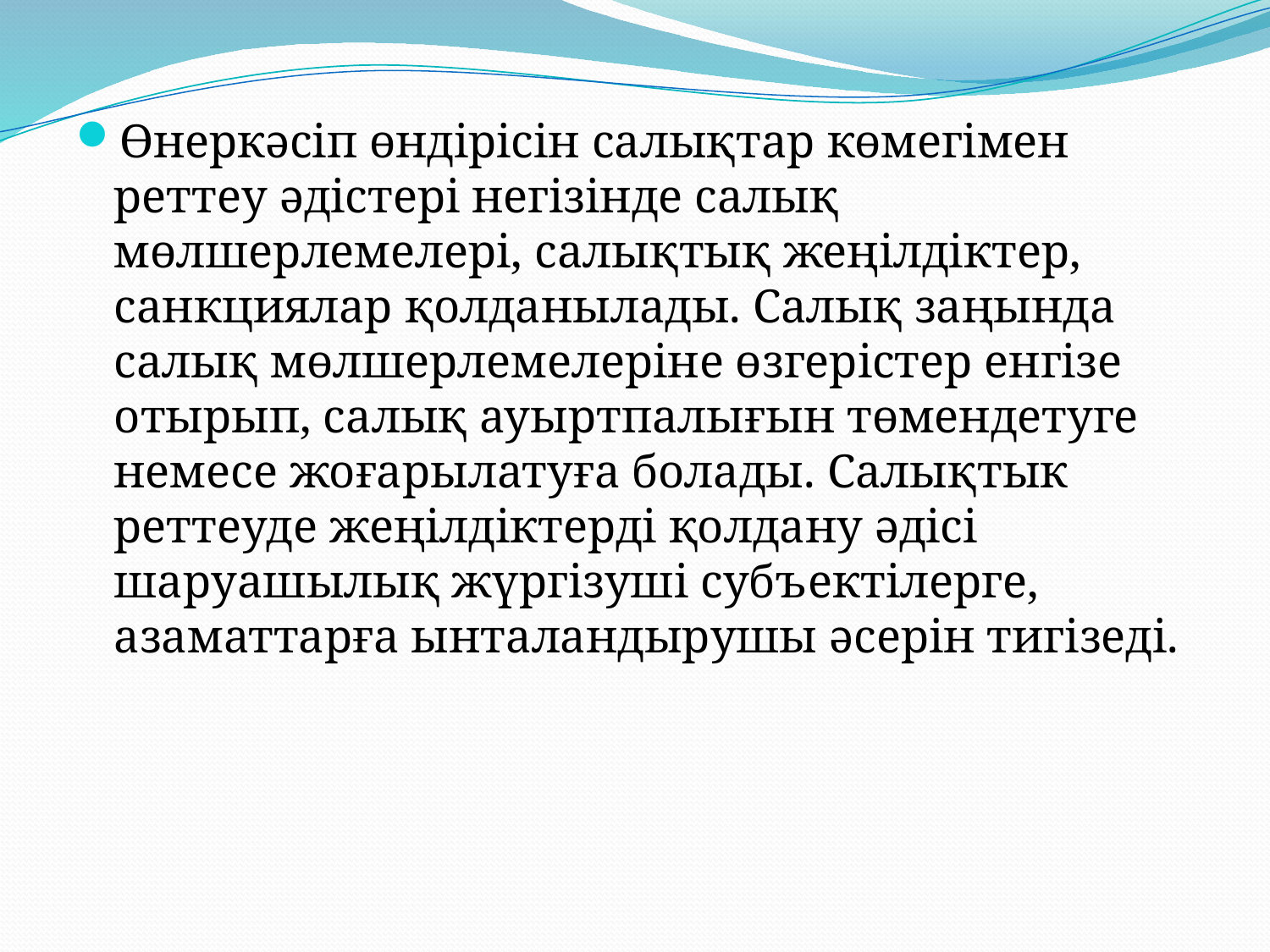

Өнеркәсіп өндірісін салықтар көмегімен реттеу әдістері негізінде салық мөлшерлемелері, салықтық жеңілдіктер, санкциялар қолданылады. Салық заңында салық мөлшерлемелеріне өзгерістер енгізе отырып, салық ауыртпалығын төмендетуге немесе жоғарылатуға болады. Салықтык реттеуде жеңілдіктерді қолдану әдісі шаруашылық жүргізуші субъектілерге, азаматтарға ынталандырушы әсерін тигізеді.